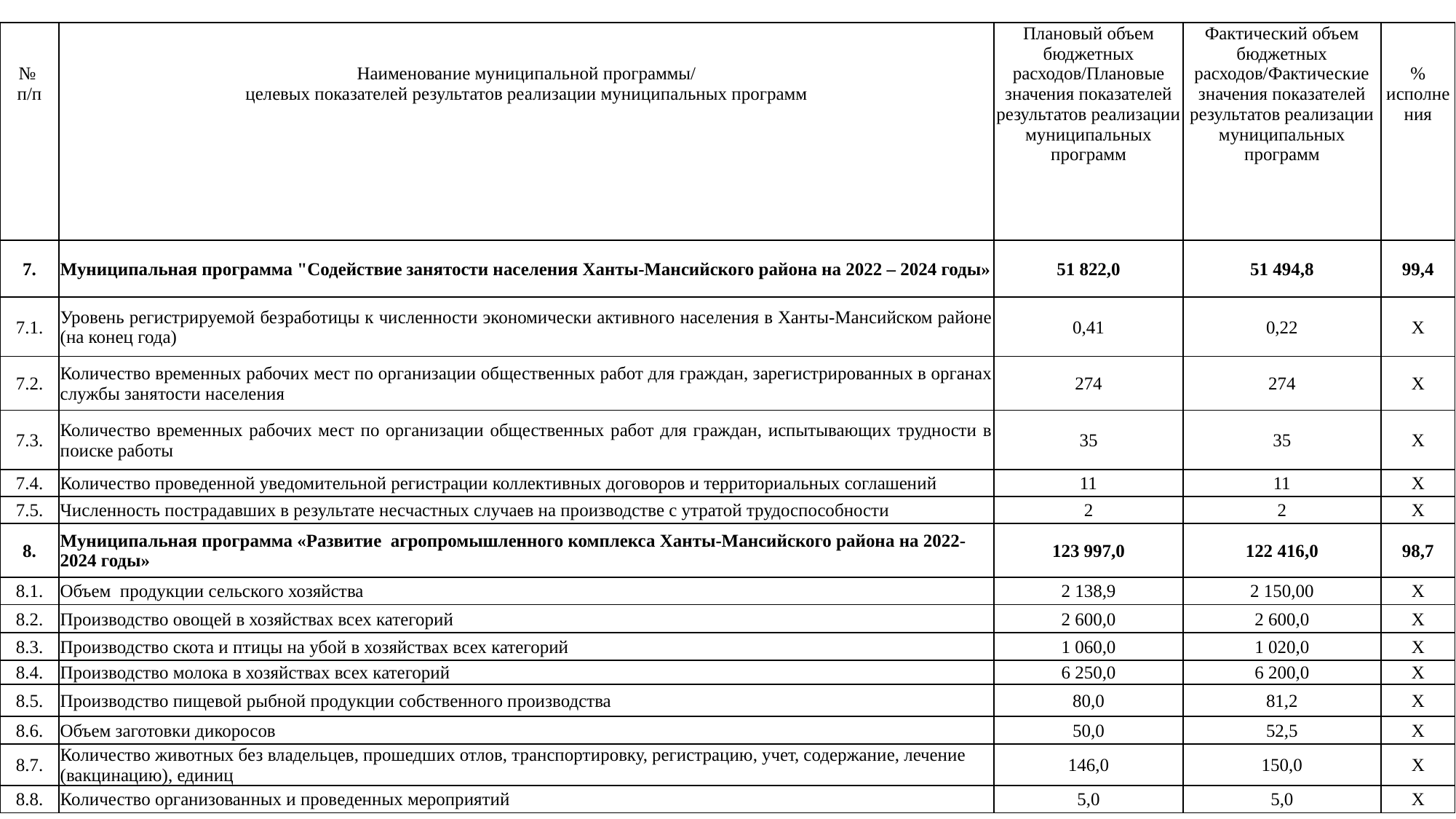

| № п/п | Наименование муниципальной программы/ целевых показателей результатов реализации муниципальных программ | Плановый объем бюджетных расходов/Плановые значения показателей результатов реализации муниципальных программ | Фактический объем бюджетных расходов/Фактические значения показателей результатов реализации муниципальных программ | % исполнения |
| --- | --- | --- | --- | --- |
| 7. | Муниципальная программа "Содействие занятости населения Ханты-Мансийского района на 2022 – 2024 годы» | 51 822,0 | 51 494,8 | 99,4 |
| 7.1. | Уровень регистрируемой безработицы к численности экономически активного населения в Ханты-Мансийском районе (на конец года) | 0,41 | 0,22 | Х |
| 7.2. | Количество временных рабочих мест по организации общественных работ для граждан, зарегистрированных в органах службы занятости населения | 274 | 274 | Х |
| 7.3. | Количество временных рабочих мест по организации общественных работ для граждан, испытывающих трудности в поиске работы | 35 | 35 | Х |
| 7.4. | Количество проведенной уведомительной регистрации коллективных договоров и территориальных соглашений | 11 | 11 | Х |
| 7.5. | Численность пострадавших в результате несчастных случаев на производстве с утратой трудоспособности | 2 | 2 | Х |
| 8. | Муниципальная программа «Развитие агропромышленного комплекса Ханты-Мансийского района на 2022-2024 годы» | 123 997,0 | 122 416,0 | 98,7 |
| 8.1. | Объем продукции сельского хозяйства | 2 138,9 | 2 150,00 | Х |
| 8.2. | Производство овощей в хозяйствах всех категорий | 2 600,0 | 2 600,0 | Х |
| 8.3. | Производство скота и птицы на убой в хозяйствах всех категорий | 1 060,0 | 1 020,0 | Х |
| 8.4. | Производство молока в хозяйствах всех категорий | 6 250,0 | 6 200,0 | Х |
| 8.5. | Производство пищевой рыбной продукции собственного производства | 80,0 | 81,2 | Х |
| 8.6. | Объем заготовки дикоросов | 50,0 | 52,5 | Х |
| 8.7. | Количество животных без владельцев, прошедших отлов, транспортировку, регистрацию, учет, содержание, лечение (вакцинацию), единиц | 146,0 | 150,0 | Х |
| 8.8. | Количество организованных и проведенных мероприятий | 5,0 | 5,0 | Х |